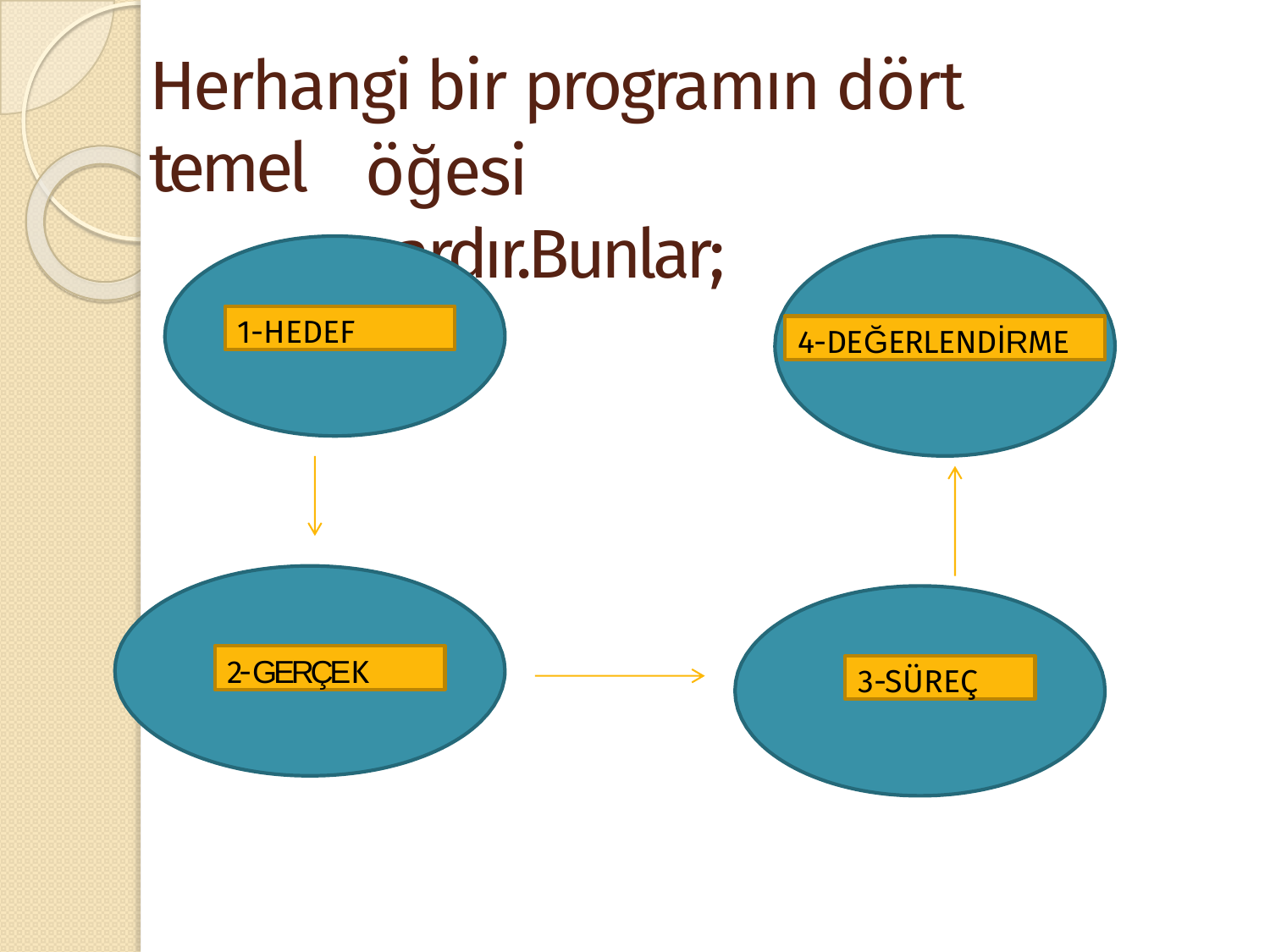

# Herhangi bir programın dört temel
öğesi vardır.Bunlar;

1-HEDEF
4-DEĞERLENDİRME

2-GERÇEK
3-SÜREÇ